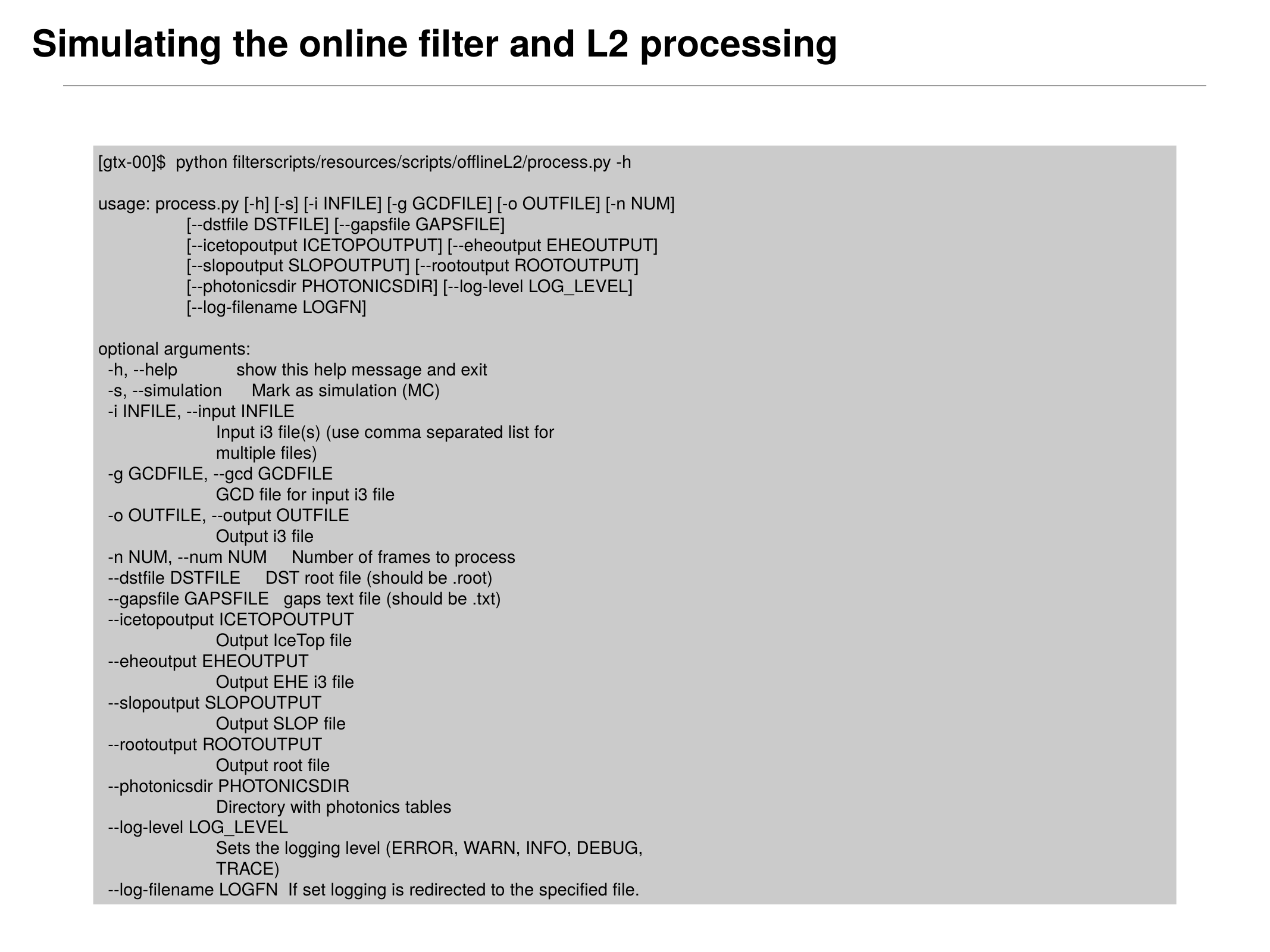

Simulating the online filter and L2 processing
[gtx-00]$  python filterscripts/resources/scripts/offlineL2/process.py -h

usage: process.py [-h] [-s] [-i INFILE] [-g GCDFILE] [-o OUTFILE] [-n NUM]
                  [--dstfile DSTFILE] [--gapsfile GAPSFILE]
                  [--icetopoutput ICETOPOUTPUT] [--eheoutput EHEOUTPUT]
                  [--slopoutput SLOPOUTPUT] [--rootoutput ROOTOUTPUT]
                  [--photonicsdir PHOTONICSDIR] [--log-level LOG_LEVEL]
                  [--log-filename LOGFN]

optional arguments:
  -h, --help            show this help message and exit
  -s, --simulation      Mark as simulation (MC)
  -i INFILE, --input INFILE
                        Input i3 file(s) (use comma separated list for
                        multiple files)
  -g GCDFILE, --gcd GCDFILE
                        GCD file for input i3 file
  -o OUTFILE, --output OUTFILE
                        Output i3 file
  -n NUM, --num NUM     Number of frames to process
  --dstfile DSTFILE     DST root file (should be .root)
  --gapsfile GAPSFILE   gaps text file (should be .txt)
  --icetopoutput ICETOPOUTPUT
                        Output IceTop file
  --eheoutput EHEOUTPUT
                        Output EHE i3 file
  --slopoutput SLOPOUTPUT
                        Output SLOP file
  --rootoutput ROOTOUTPUT
                        Output root file
  --photonicsdir PHOTONICSDIR
                        Directory with photonics tables
  --log-level LOG_LEVEL
                        Sets the logging level (ERROR, WARN, INFO, DEBUG,
                        TRACE)
  --log-filename LOGFN  If set logging is redirected to the specified file.

50